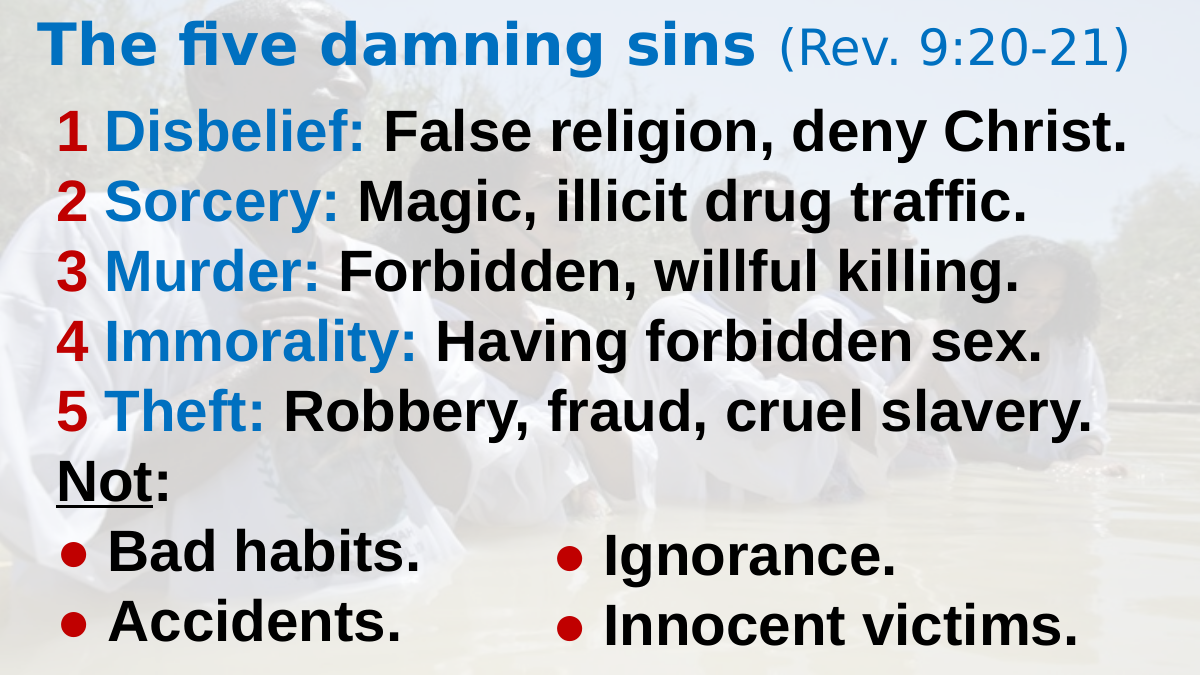

The five damning sins (Rev. 9:20-21)
1 Disbelief: False religion, deny Christ.
2 Sorcery: Magic, illicit drug traffic.
3 Murder: Forbidden, willful killing.
4 Immorality: Having forbidden sex.
5 Theft: Robbery, fraud, cruel slavery.
Not:
● Bad habits.
● Accidents.
● Ignorance.
● Innocent victims.